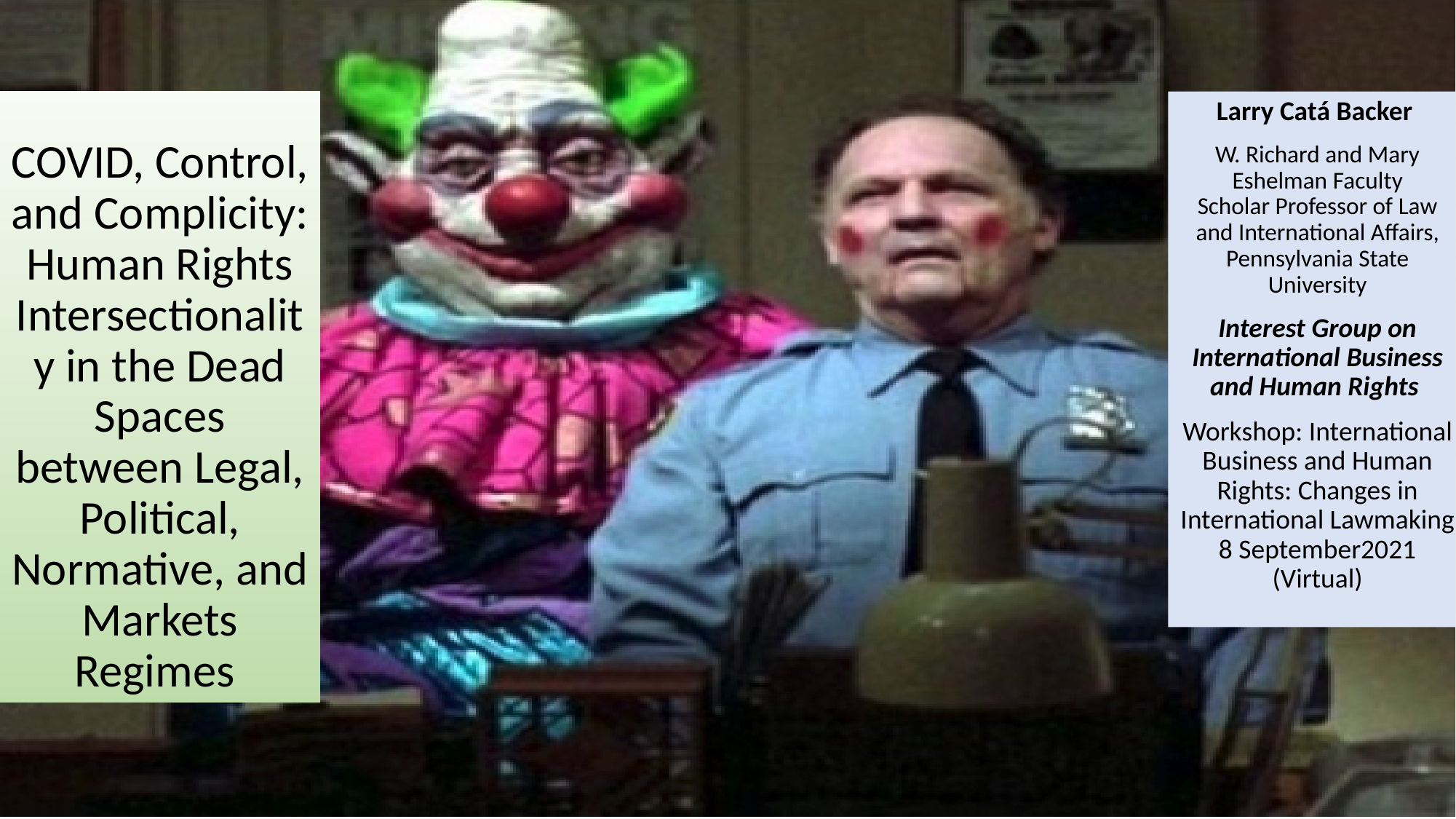

Larry Catá Backer
W. Richard and Mary Eshelman Faculty Scholar Professor of Law and International Affairs, Pennsylvania State University
Interest Group on International Business and Human Rights
Workshop: International Business and Human Rights: Changes in International Lawmaking 8 September2021 (Virtual)
# COVID, Control, and Complicity: Human Rights Intersectionality in the Dead Spaces between Legal, Political, Normative, and Markets Regimes